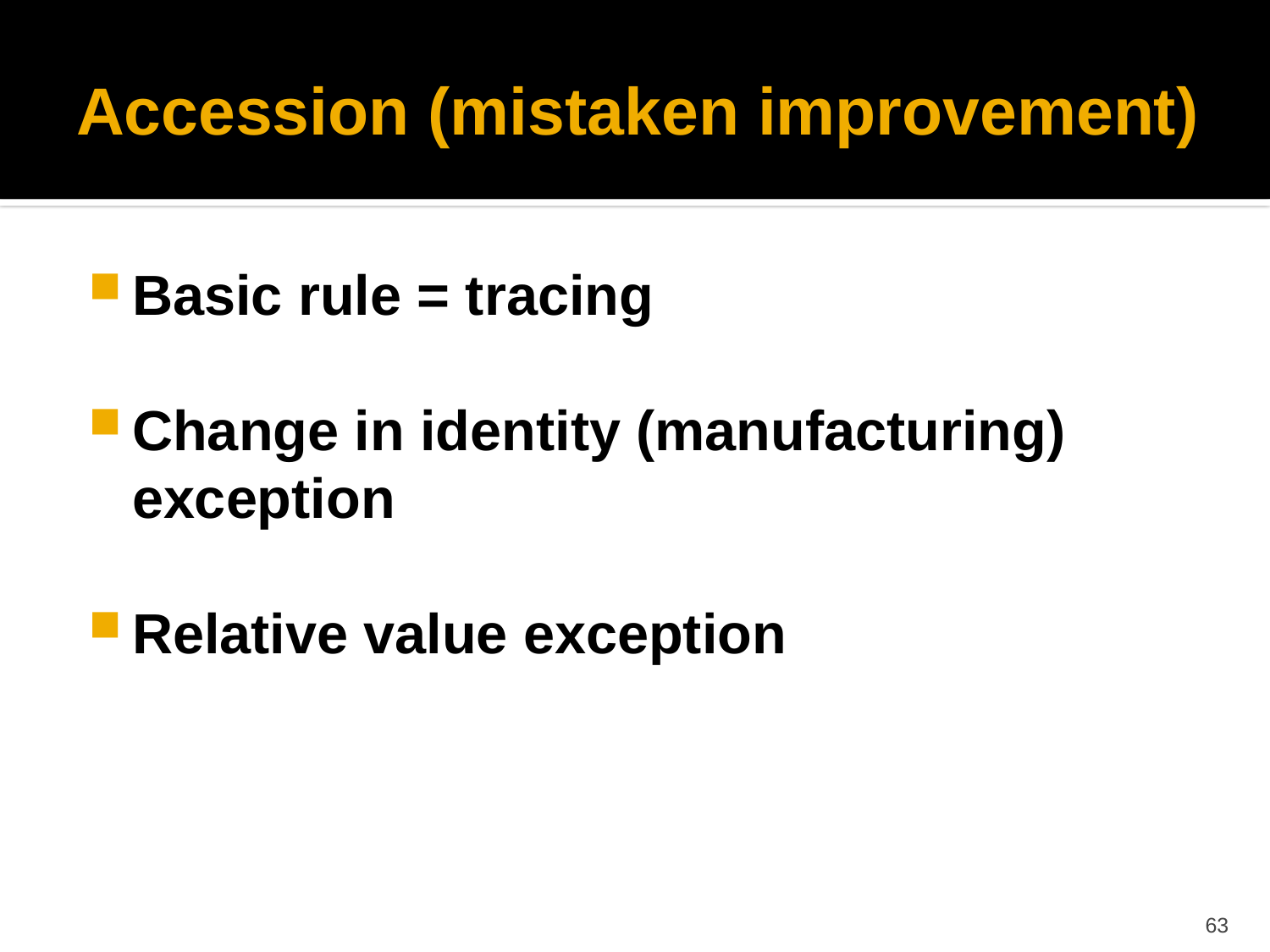

# Accession (mistaken improvement)
Basic rule = tracing

Change in identity (manufacturing) exception

Relative value exception
63